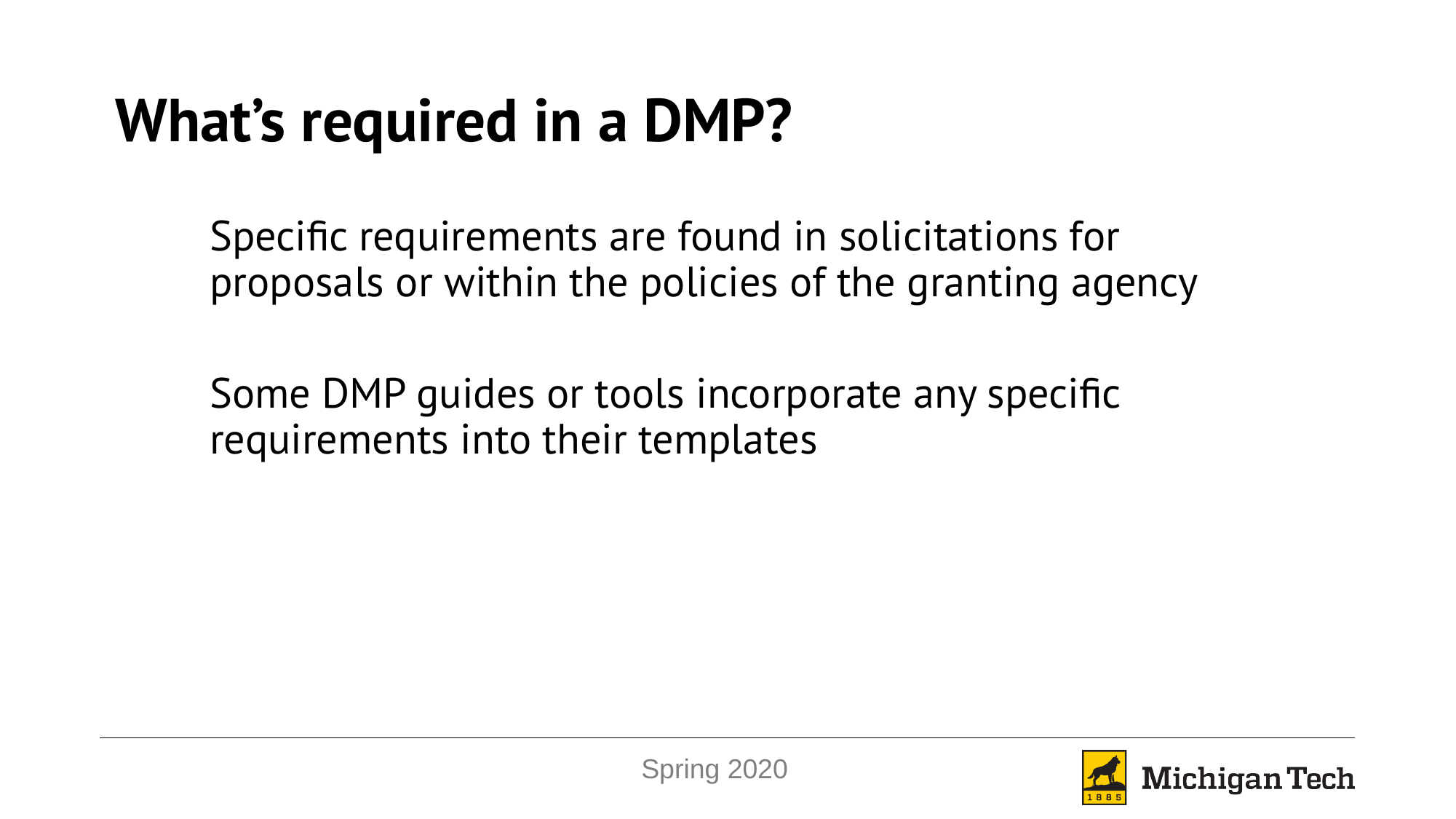

# What’s required in a DMP?
Specific requirements are found in solicitations for proposals or within the policies of the granting agency

Some DMP guides or tools incorporate any specific requirements into their templates

Spring 2020